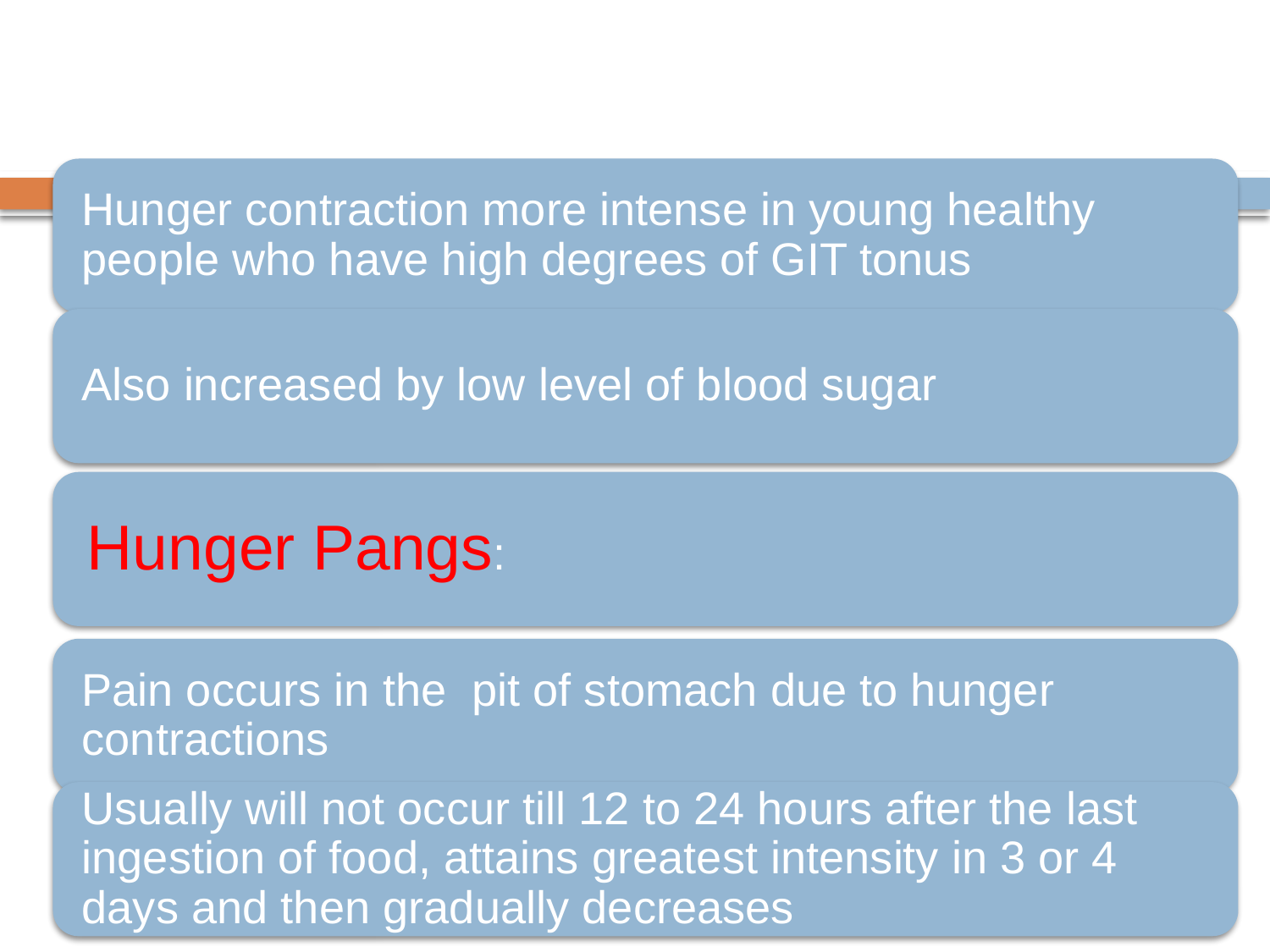

#
Hunger contraction more intense in young healthy people who have high degrees of GIT tonus
Also increased by low level of blood sugar
Hunger Pangs:
Pain occurs in the  pit of stomach due to hunger contractions
Usually will not occur till 12 to 24 hours after the last ingestion of food, attains greatest intensity in 3 or 4 days and then gradually decreases